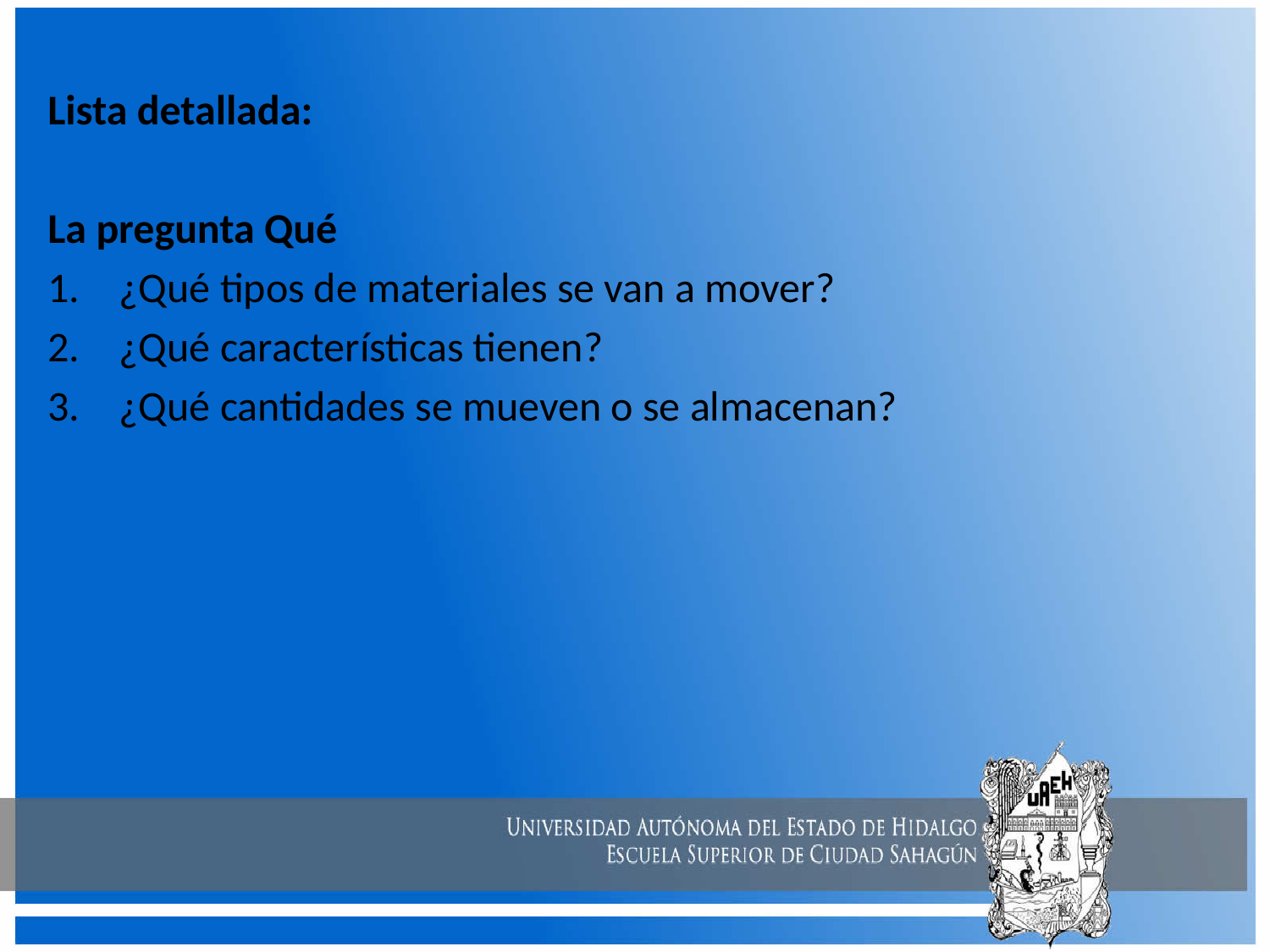

Lista detallada:

La pregunta Qué
¿Qué tipos de materiales se van a mover?
¿Qué características tienen?
¿Qué cantidades se mueven o se almacenan?